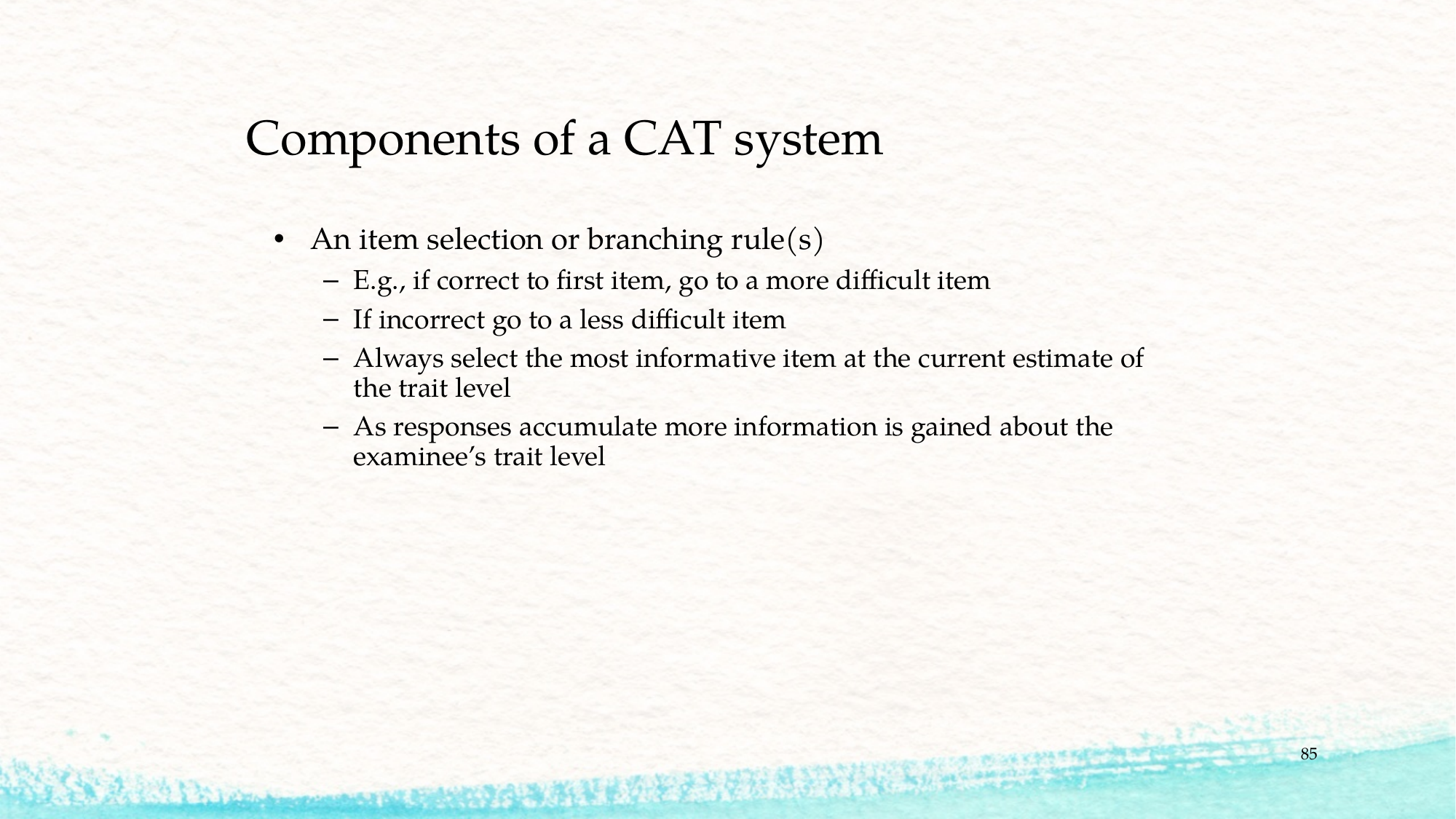

# Components of a CAT system
An item selection or branching rule(s)
E.g., if correct to first item, go to a more difficult item
If incorrect go to a less difficult item
Always select the most informative item at the current estimate of the trait level
As responses accumulate more information is gained about the examinee’s trait level

85